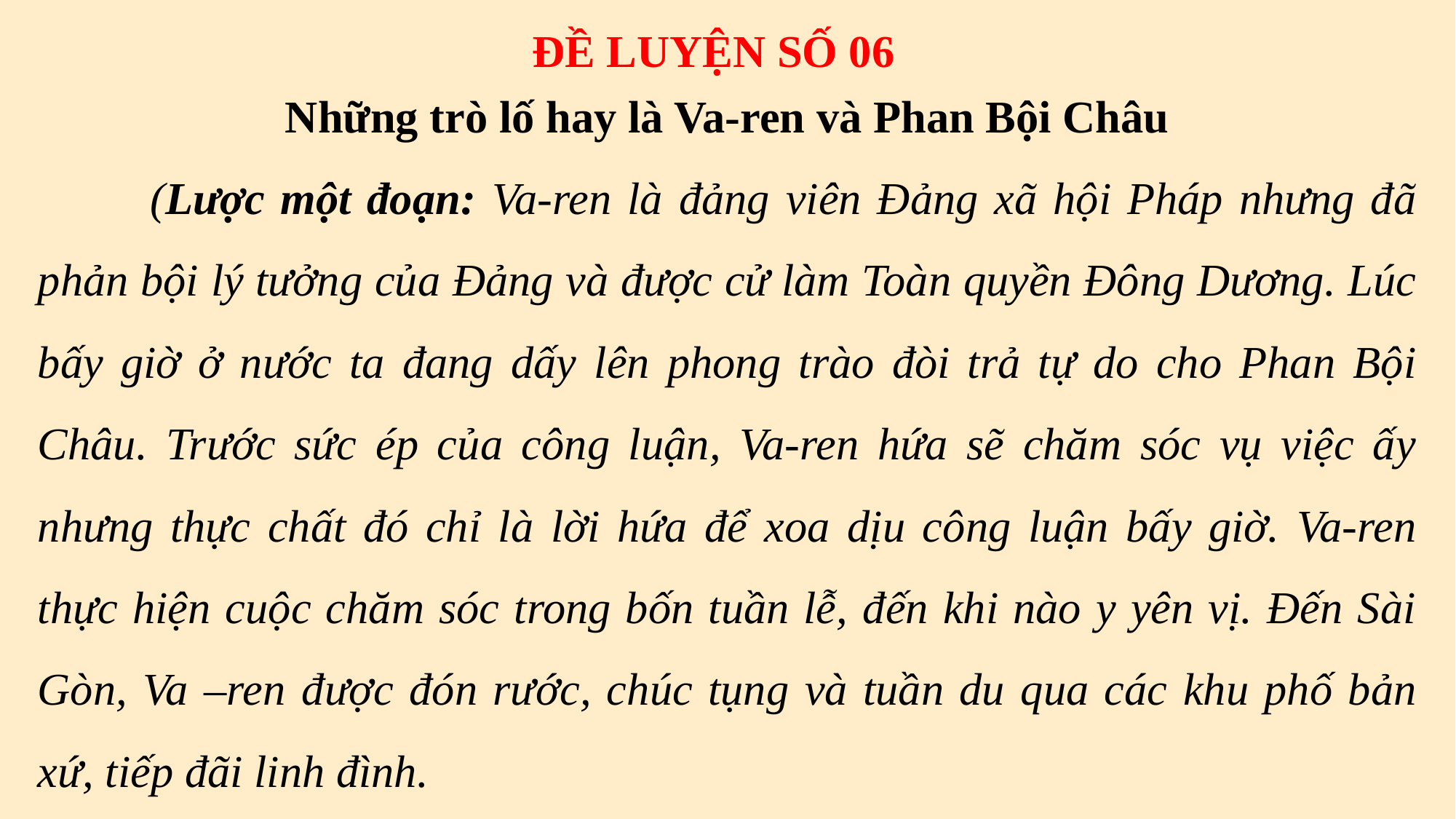

ĐỀ LUYỆN SỐ 06
Những trò lố hay là Va-ren và Phan Bội Châu
       (Lược một đoạn: Va-ren là đảng viên Đảng xã hội Pháp nhưng đã phản bội lý tưởng của Đảng và được cử làm Toàn quyền Đông Dương. Lúc bấy giờ ở nước ta đang dấy lên phong trào đòi trả tự do cho Phan Bội Châu. Trước sức ép của công luận, Va-ren hứa sẽ chăm sóc vụ việc ấy nhưng thực chất đó chỉ là lời hứa để xoa dịu công luận bấy giờ. Va-ren thực hiện cuộc chăm sóc trong bốn tuần lễ, đến khi nào y yên vị. Đến Sài Gòn, Va –ren được đón rước, chúc tụng và tuần du qua các khu phố bản xứ, tiếp đãi linh đình.